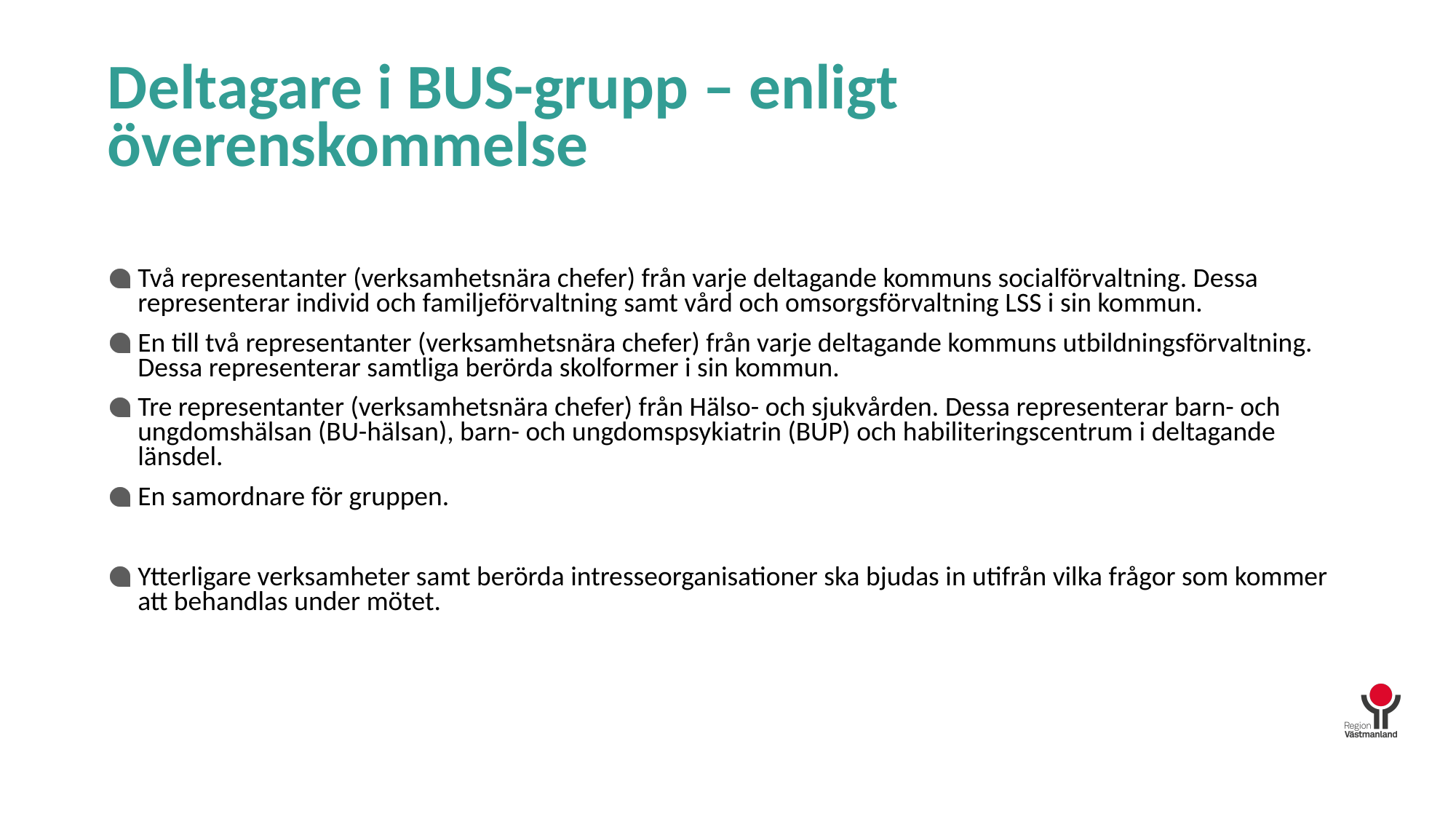

# Deltagare i BUS-grupp – enligt överenskommelse

Två representanter (verksamhetsnära chefer) från varje deltagande kommuns socialförvaltning. Dessa representerar individ och familjeförvaltning samt vård och omsorgsförvaltning LSS i sin kommun.
En till två representanter (verksamhetsnära chefer) från varje deltagande kommuns utbildningsförvaltning. Dessa representerar samtliga berörda skolformer i sin kommun.
Tre representanter (verksamhetsnära chefer) från Hälso- och sjukvården. Dessa representerar barn- och ungdomshälsan (BU-hälsan), barn- och ungdomspsykiatrin (BUP) och habiliteringscentrum i deltagande länsdel.
En samordnare för gruppen.

Ytterligare verksamheter samt berörda intresseorganisationer ska bjudas in utifrån vilka frågor som kommer att behandlas under mötet.